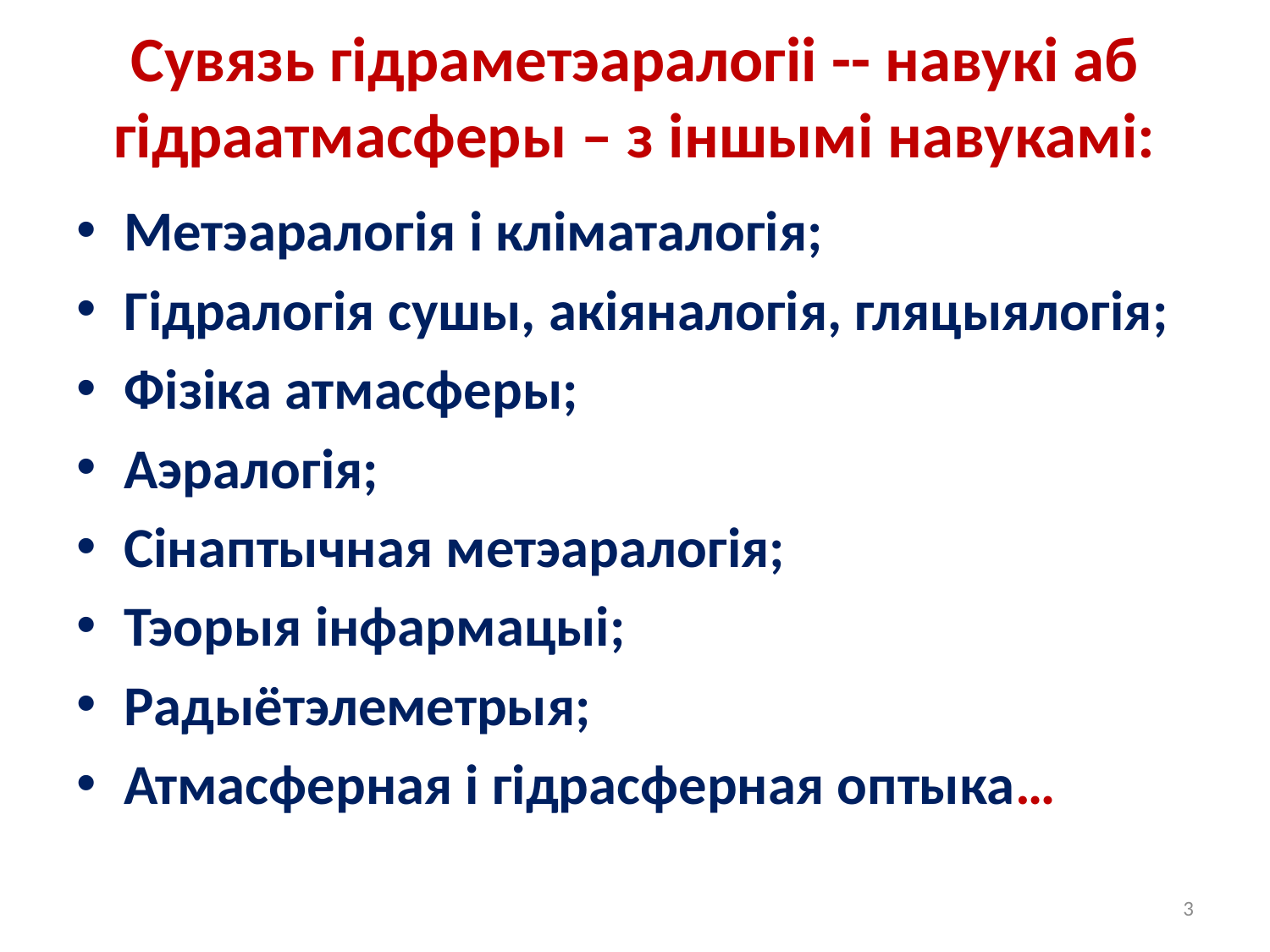

# Сувязь гідраметэаралогіі -- навукі аб гідраатмасферы – з іншымі навукамі:
Метэаралогія і кліматалогія;
Гідралогія сушы, акіяналогія, гляцыялогія;
Фізіка атмасферы;
Аэралогія;
Сінаптычная метэаралогія;
Тэорыя інфармацыі;
Радыётэлеметрыя;
Атмасферная і гідрасферная оптыка…

3